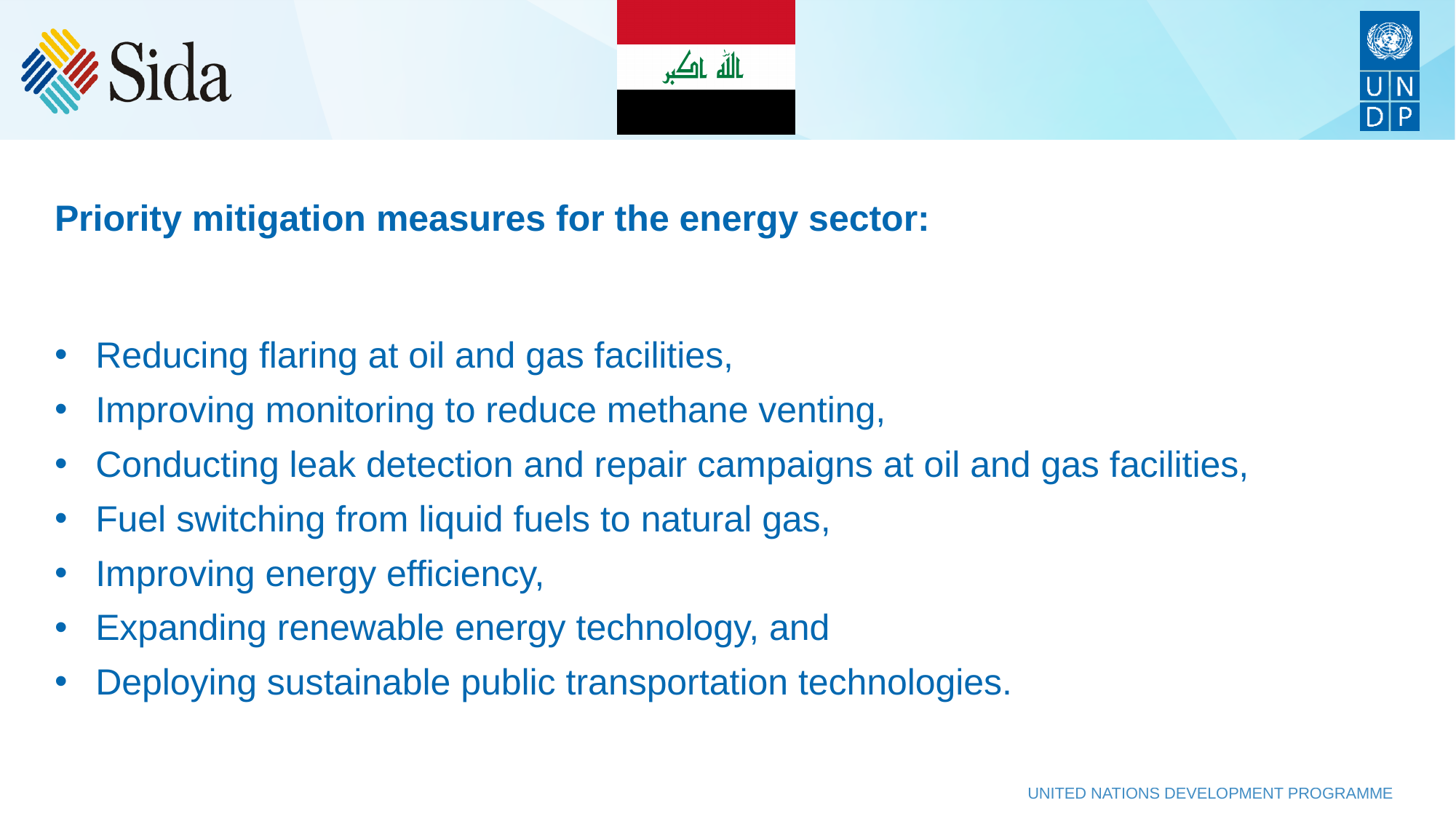

Priority mitigation measures for the energy sector:
Reducing flaring at oil and gas facilities,
Improving monitoring to reduce methane venting,
Conducting leak detection and repair campaigns at oil and gas facilities,
Fuel switching from liquid fuels to natural gas,
Improving energy efficiency,
Expanding renewable energy technology, and
Deploying sustainable public transportation technologies.